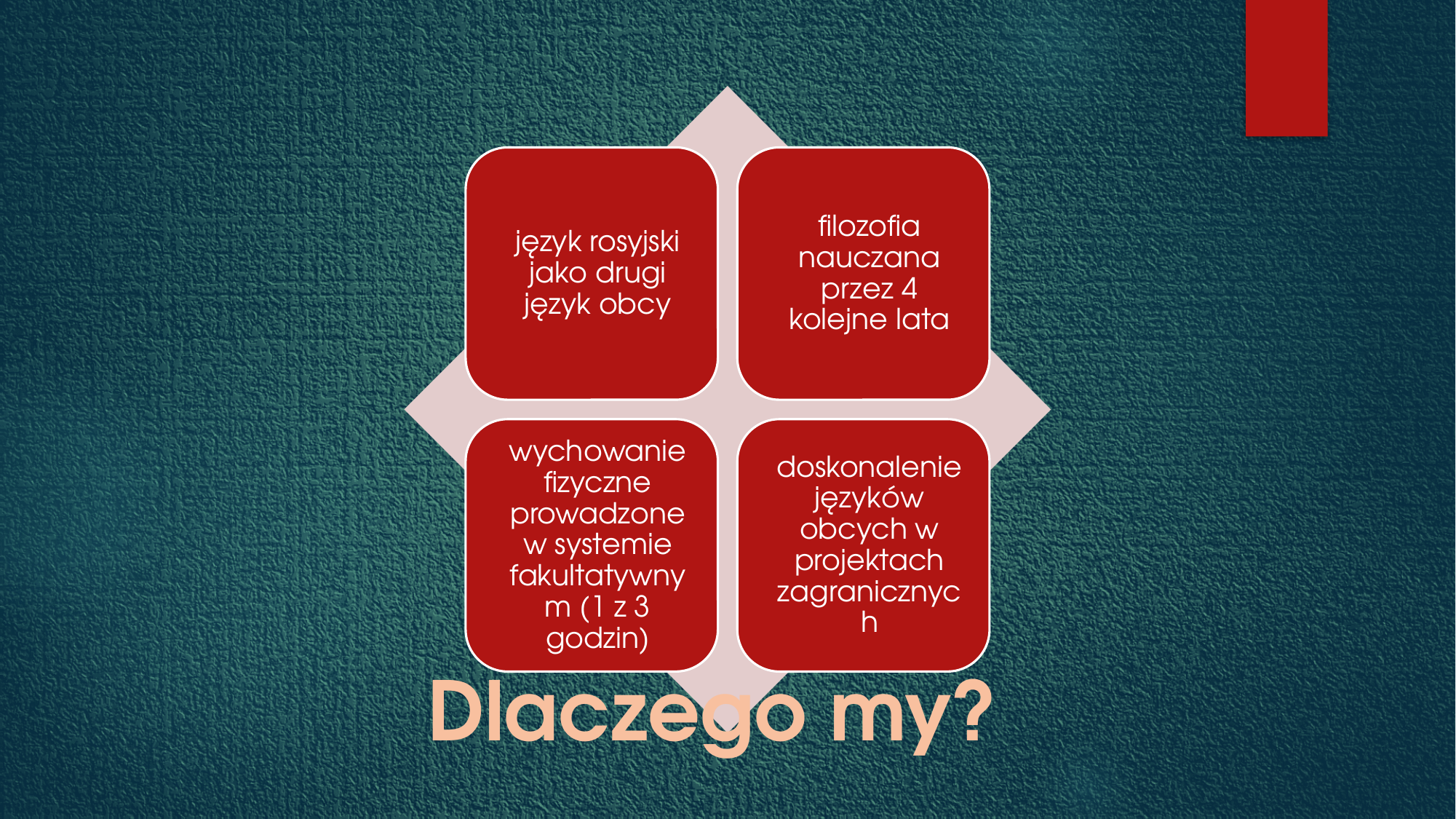

język rosyjski jako drugi język obcy
filozofia nauczana przez 4 kolejne lata
wychowanie fizyczne prowadzone w systemie fakultatywnym (1 z 3 godzin)
doskonalenie języków obcych w projektach zagranicznych
Dlaczego my?